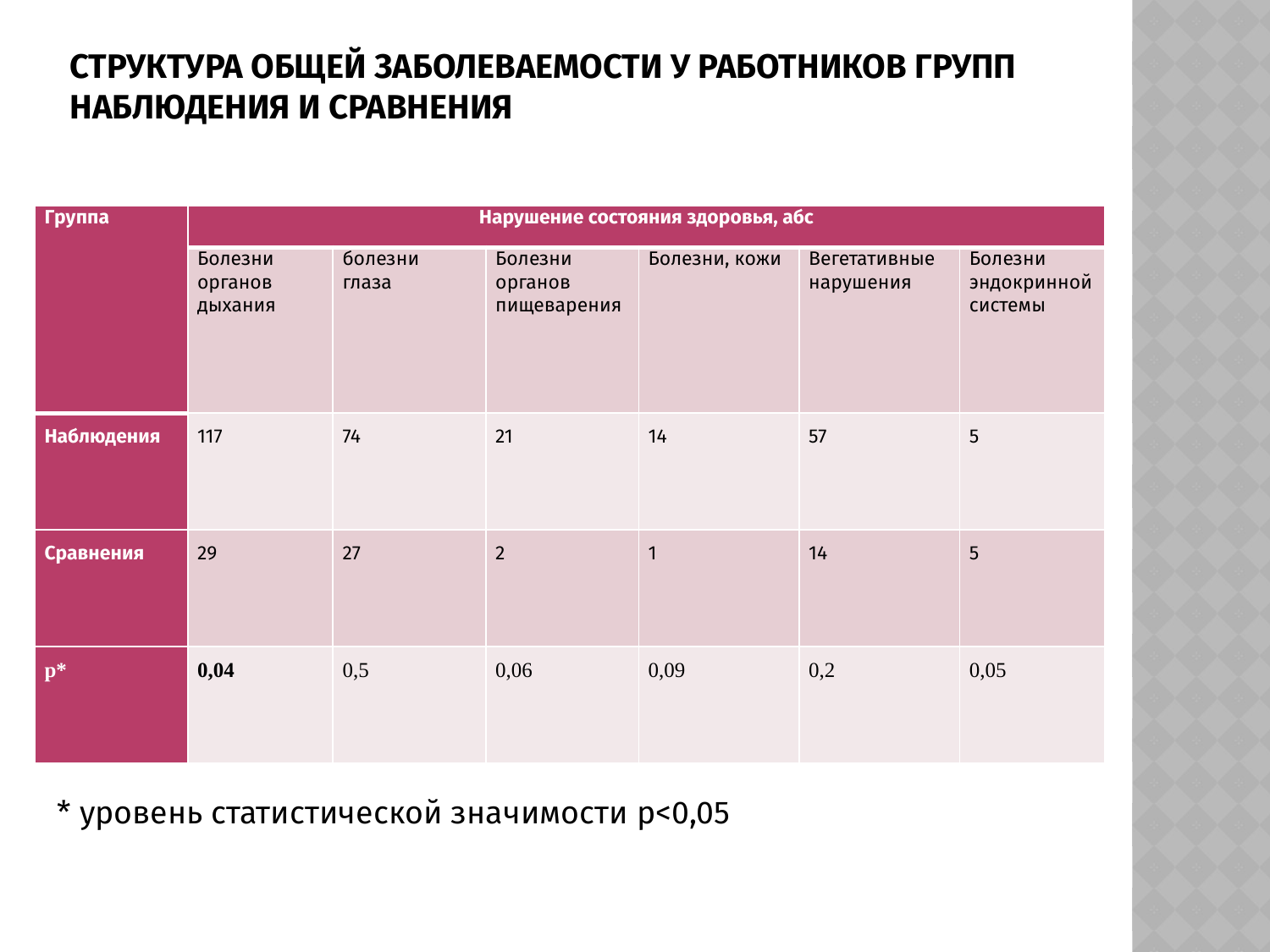

# Структура общей заболеваемости у работников групп наблюдения и сравнения
| Группа | Нарушение состояния здоровья, абс |  |  |  |  |  |
| --- | --- | --- | --- | --- | --- | --- |
|  | Болезни органов дыхания | болезни глаза | Болезни органов пищеварения | Болезни, кожи | Вегетативные нарушения | Болезни эндокринной системы |
| Наблюдения | 117 | 74 | 21 | 14 | 57 | 5 |
| Сравнения | 29 | 27 | 2 | 1 | 14 | 5 |
| р\* | 0,04 | 0,5 | 0,06 | 0,09 | 0,2 | 0,05 |
* уровень статистической значимости р<0,05